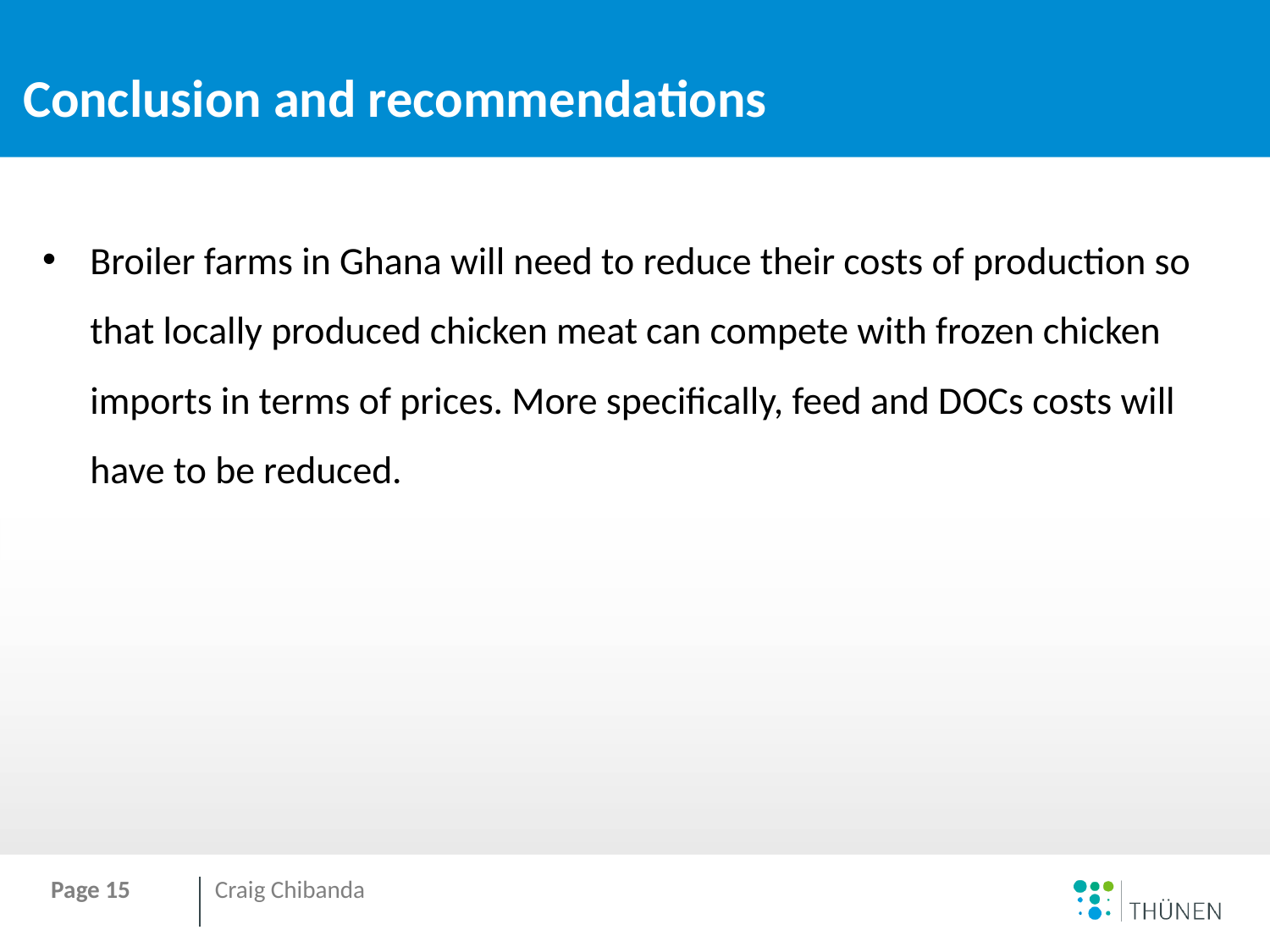

# Conclusion and recommendations
Broiler farms in Ghana will need to reduce their costs of production so that locally produced chicken meat can compete with frozen chicken imports in terms of prices. More specifically, feed and DOCs costs will have to be reduced.